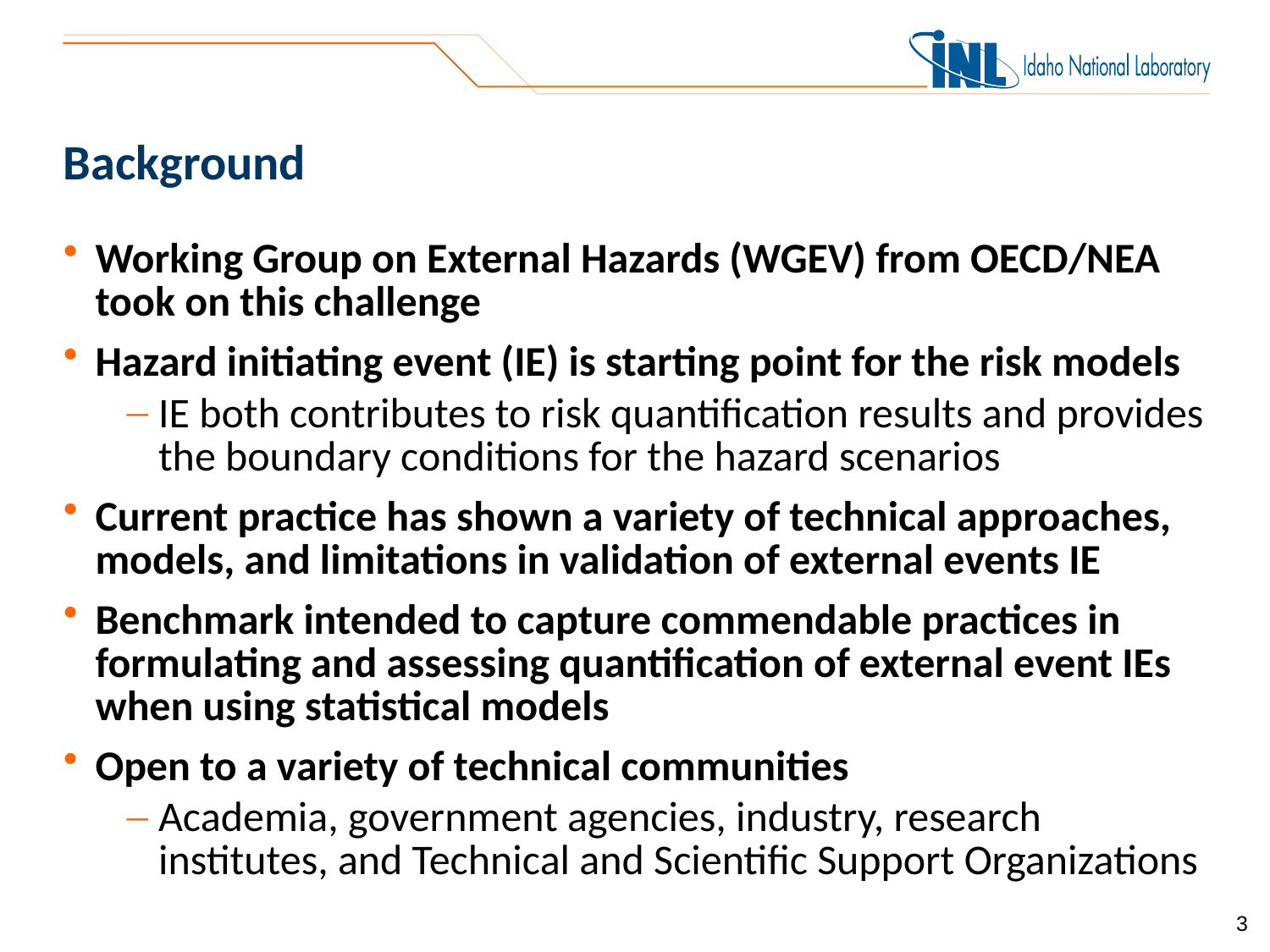

# Background
Working Group on External Hazards (WGEV) from OECD/NEA took on this challenge
Hazard initiating event (IE) is starting point for the risk models
IE both contributes to risk quantification results and provides the boundary conditions for the hazard scenarios
Current practice has shown a variety of technical approaches, models, and limitations in validation of external events IE
Benchmark intended to capture commendable practices in formulating and assessing quantification of external event IEs when using statistical models
Open to a variety of technical communities
Academia, government agencies, industry, research institutes, and Technical and Scientific Support Organizations
3